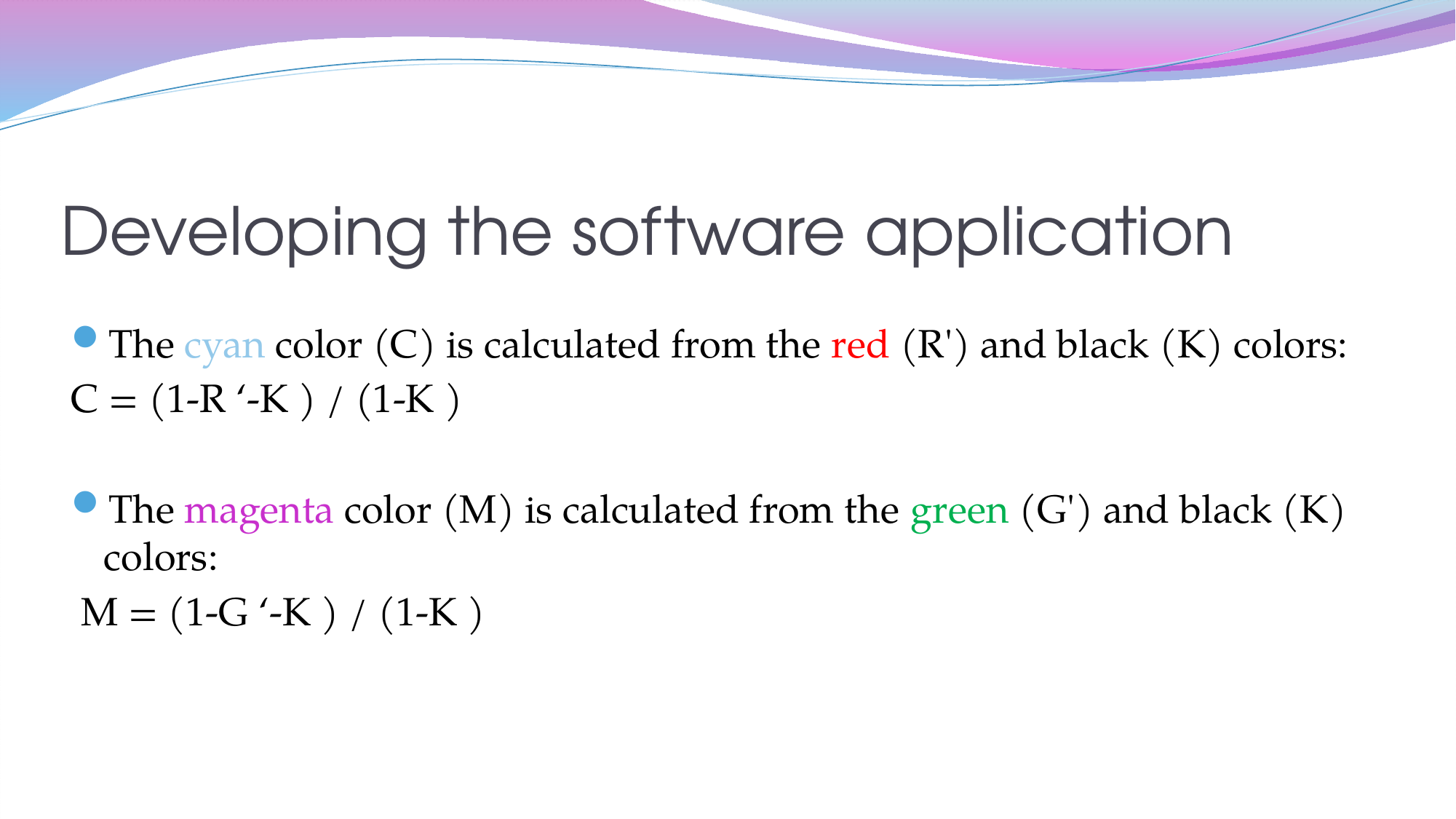

# Developing the software application
The cyan color (C) is calculated from the red (R') and black (K) colors:
C = (1-R ‘-K ) / (1-K )

The magenta color (M) is calculated from the green (G') and black (K) colors:
 M = (1-G ‘-K ) / (1-K )